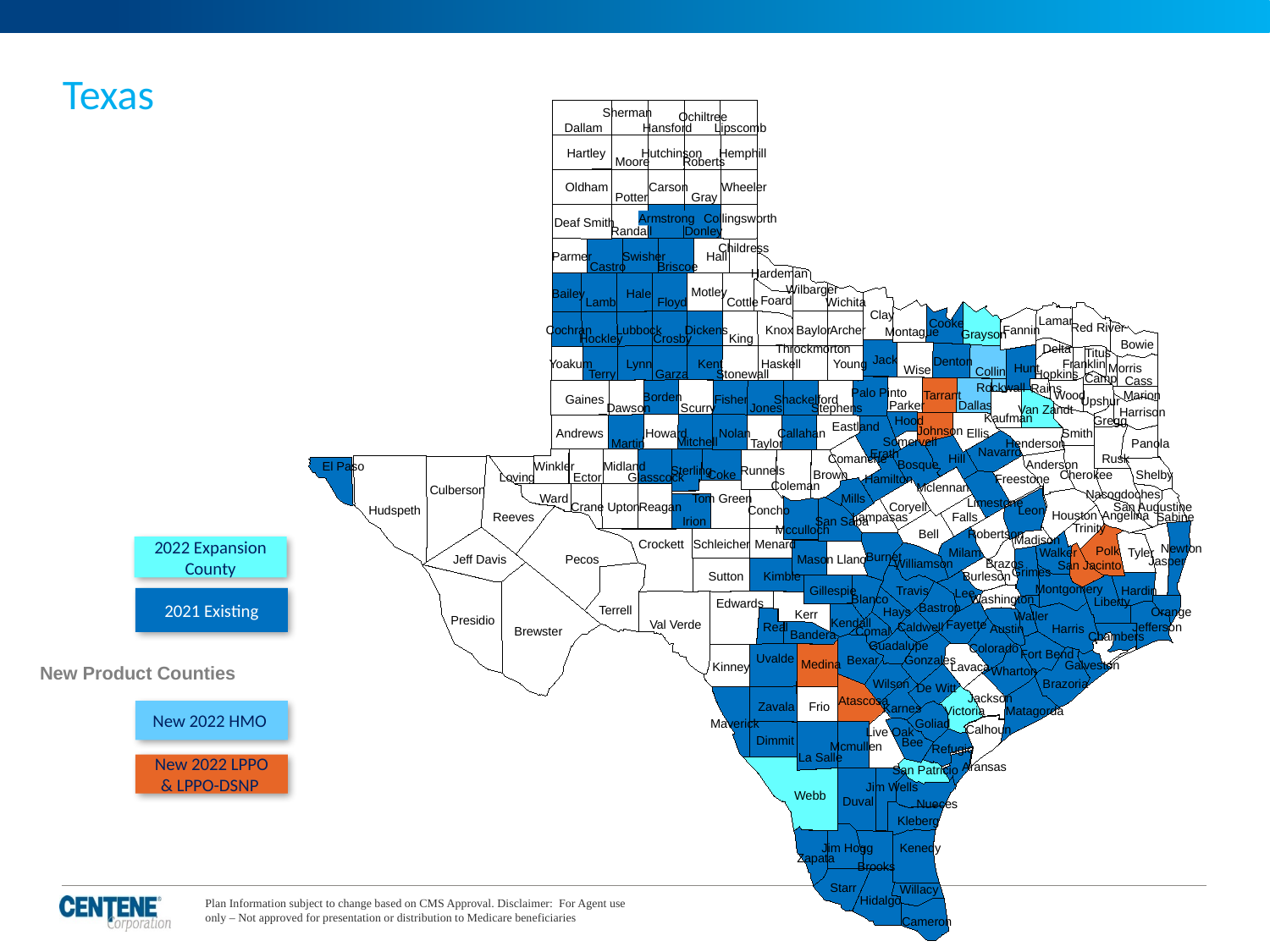

# Texas

Sherman
Ochiltree
Dallam
Hansford
Lipscomb

Hartley
Hutchinson
Hemphill
Moore
Roberts

Oldham
Carson
Wheeler
Potter
Gray

Armstrong
Collingsworth
Deaf Smith
Randall
Donley

Childress
Parmer
Swisher
Hall

Castro
Briscoe
Hardeman

Wilbarger

Motley
Bailey
Hale

Foard
Lamb
Floyd
Cottle
Wichita

Clay

Lamar
Cooke
Red River

Cochran
Lubbock
Dickens
Knox
Baylor
Archer
Fannin
Montague
Grayson
Hockley
Crosby
King
Bowie

Throckmorton
Delta

Titus

Jack
Denton

Yoakum
Lynn
Kent
Haskell
Young
Franklin
Hunt
Morris
Wise
Collin
Terry
Garza
Stonewall
Hopkins
Camp

Cass

Rockwall
Rains

Palo Pinto

Tarrant
Wood
Marion
Borden

Gaines
Fisher
Shackelford

Upshur
Parker
Dallas
Dawson
Scurry
Jones
Stephens

Van Zandt

Harrison
Kaufman

Gregg
Hood

Eastland
Johnson

Andrews
Howard
Nolan
Callahan
Ellis
Smith

Mitchell
Somervell

Martin
Taylor
Henderson
Panola

Navarro

Erath

Comanche
Hill
Rusk

Bosque
Anderson

El Paso
Winkler
Midland
Sterling
Runnels

Coke
Brown
Cherokee
Shelby

Loving
Ector
Glasscock

Hamilton
Freestone

Coleman

Mclennan
Culberson

Nacogdoches

Ward
Tom Green
Mills

Limestone

Crane
Upton
Reagan
Coryell
San Augustine
Hudspeth
Concho
Leon

Houston
Angelina
Reeves
Lampasas
Falls
Sabine

Irion
San Saba
Trinity

Mcculloch

Bell
Robertson

Madison
2022 Expansion County
Crockett
Schleicher
Menard

Newton

Polk
Milam
Walker
Tyler

Burnet
Jeff Davis
Pecos
Mason
Llano
Jasper
Williamson
Brazos

San Jacinto

Grimes

Sutton
Kimble
Burleson

Montgomery
Gillespie
Travis
Hardin

Lee

2021 Existing

Blanco
Washington
Liberty

Edwards
Bastrop

Terrell

Hays
Orange
Kerr

Waller

Presidio
Kendall
Val Verde
Fayette

Real
Caldwell
Jefferson
Austin
Harris

Brewster
Comal

Bandera
Chambers

Guadalupe

Colorado

Fort Bend

Uvalde
Bexar
Gonzales
Medina
Galveston

Kinney
Lavaca
New Product Counties

Wharton

Wilson

Brazoria
De Witt

Jackson
Atascosa
Zavala
Frio
New 2022 HMO
Karnes

Victoria
Matagorda

Maverick
Goliad

Calhoun

Live Oak

Dimmit
Bee
Mcmullen
Refugio
La Salle

Aransas
New 2022 LPPO & LPPO-DSNP

San Patricio

Jim Wells
Webb
Duval
Nueces

Kleberg

Jim Hogg
Kenedy
Zapata
Brooks

Starr
Willacy

Hidalgo
Plan Information subject to change based on CMS Approval. Disclaimer:  For Agent use only – Not approved for presentation or distribution to Medicare beneficiaries

Cameron